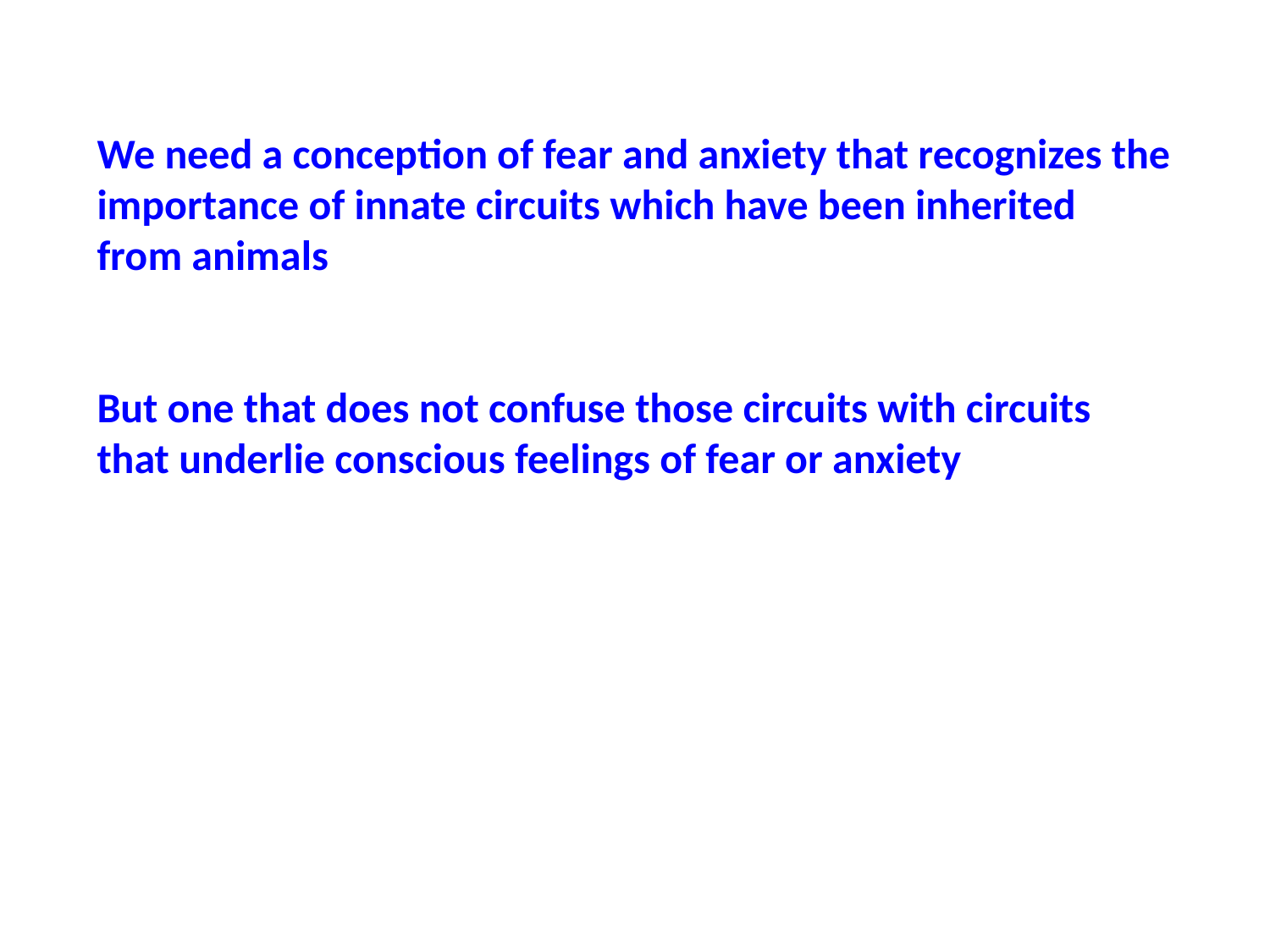

We need a conception of fear and anxiety that recognizes the
importance of innate circuits which have been inherited
from animals

But one that does not confuse those circuits with circuits
that underlie conscious feelings of fear or anxiety